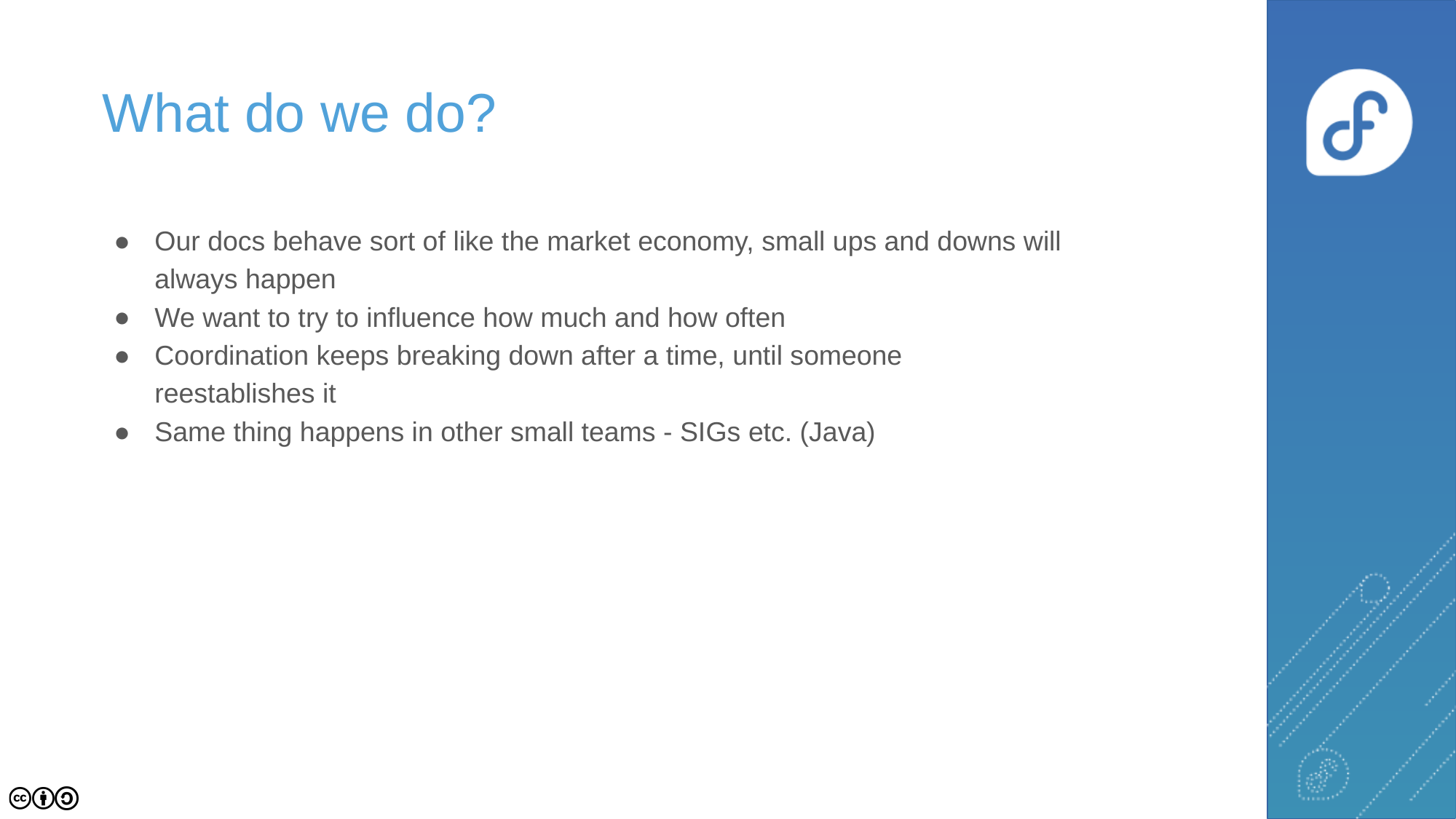

# What do we do?
Our docs behave sort of like the market economy, small ups and downs will always happen
We want to try to influence how much and how often
Coordination keeps breaking down after a time, until someone reestablishes it
Same thing happens in other small teams - SIGs etc. (Java)